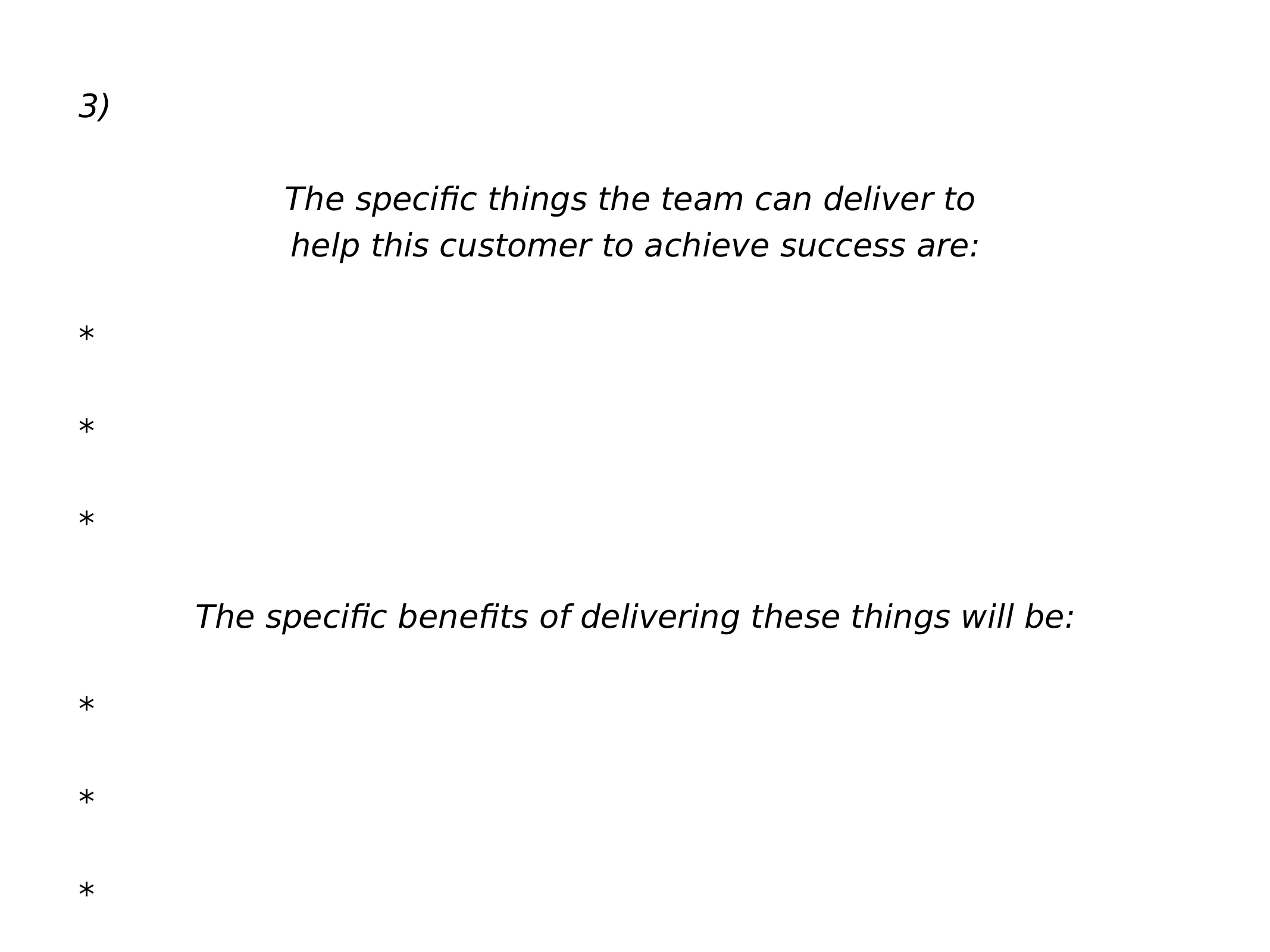

3)

The specific things the team can deliver to
help this customer to achieve success are:

*

*

*

The specific benefits of delivering these things will be:

*

*

*